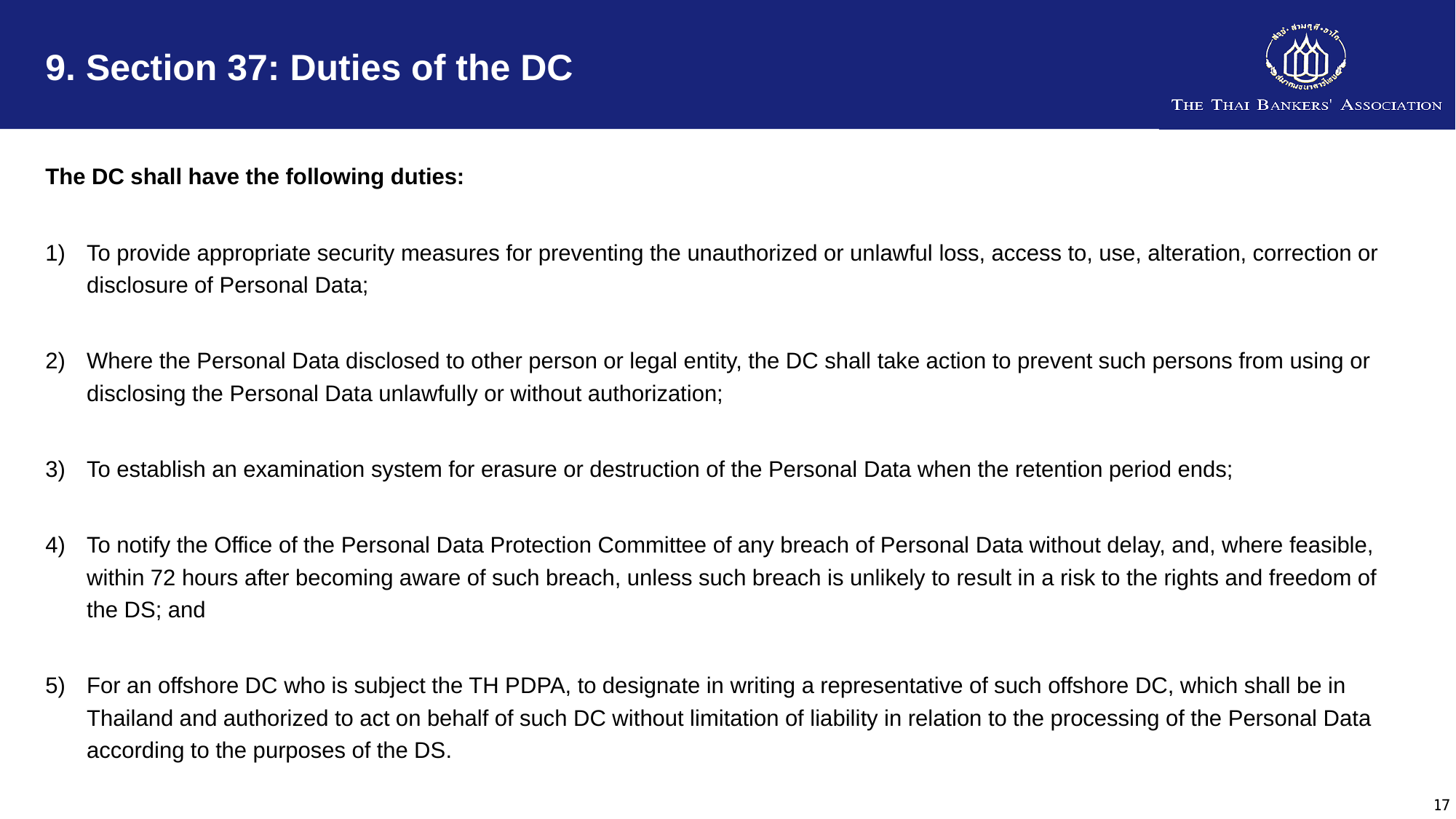

# 9. Section 37: Duties of the DC
The DC shall have the following duties:

To provide appropriate security measures for preventing the unauthorized or unlawful loss, access to, use, alteration, correction or disclosure of Personal Data;

Where the Personal Data disclosed to other person or legal entity, the DC shall take action to prevent such persons from using or disclosing the Personal Data unlawfully or without authorization;

To establish an examination system for erasure or destruction of the Personal Data when the retention period ends;

To notify the Office of the Personal Data Protection Committee of any breach of Personal Data without delay, and, where feasible, within 72 hours after becoming aware of such breach, unless such breach is unlikely to result in a risk to the rights and freedom of the DS; and

For an offshore DC who is subject the TH PDPA, to designate in writing a representative of such offshore DC, which shall be in Thailand and authorized to act on behalf of such DC without limitation of liability in relation to the processing of the Personal Data according to the purposes of the DS.

17